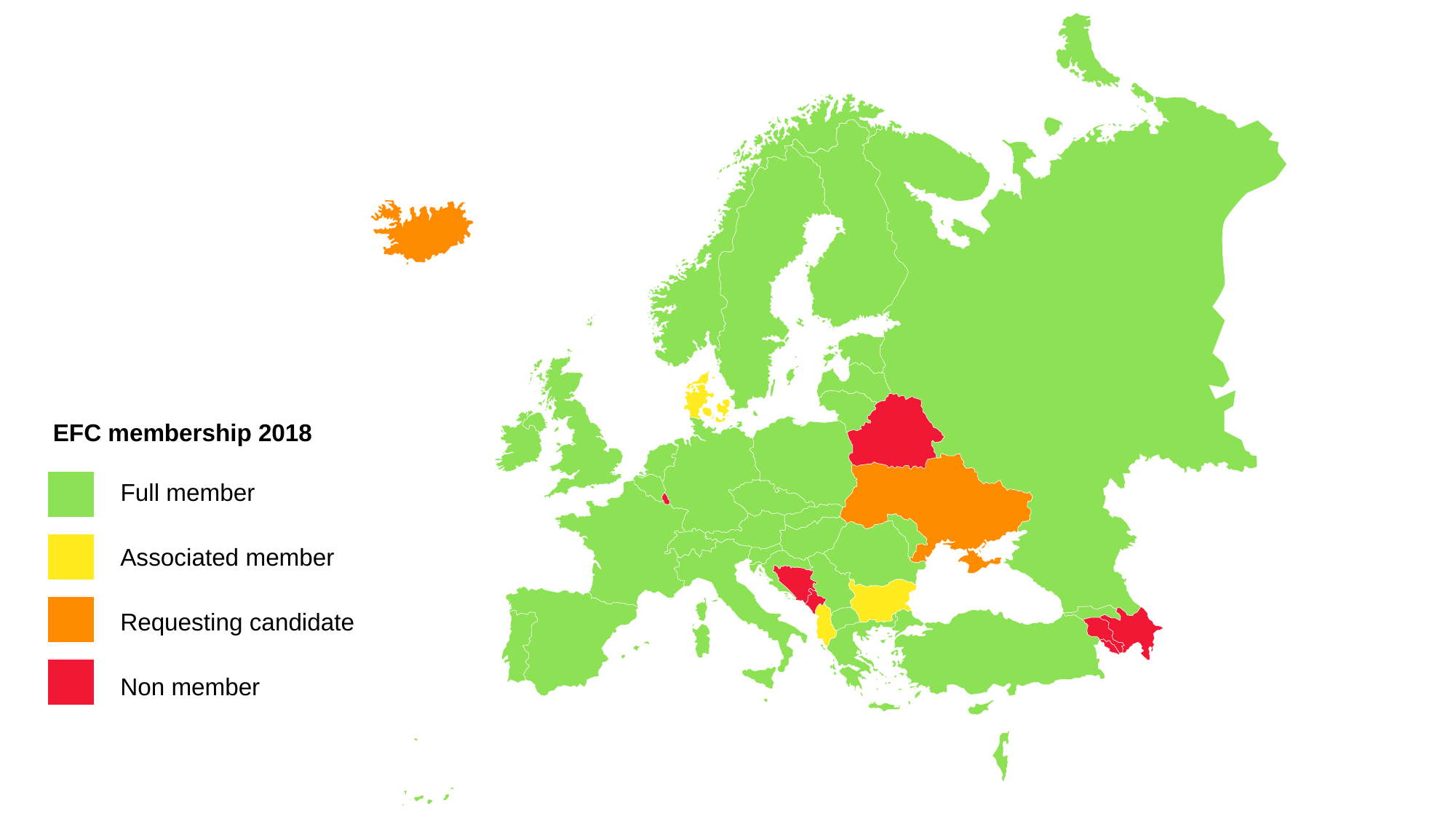

EFC membership 2018

Full member

Associated member

Requesting candidate

Non member